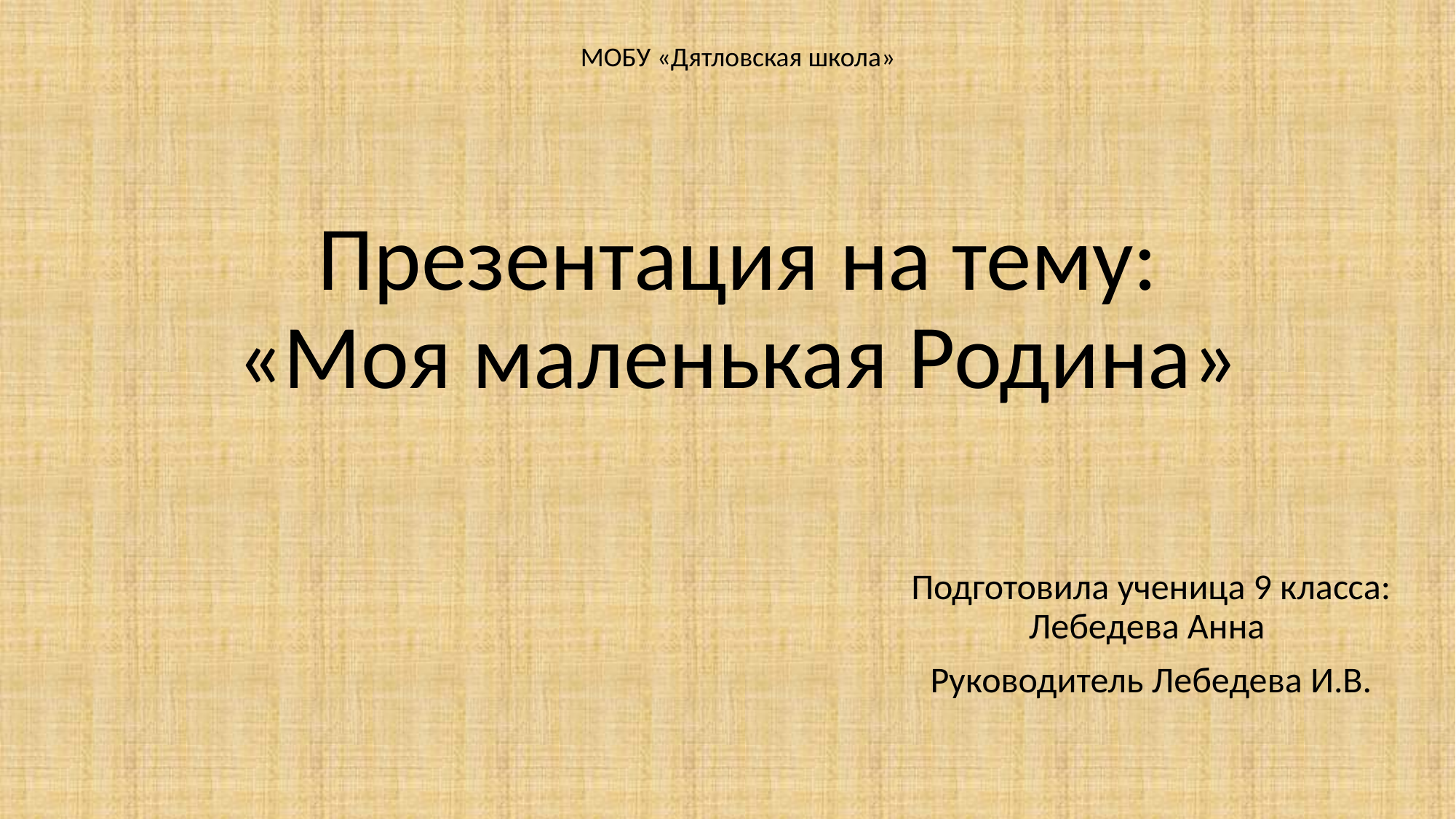

МОБУ «Дятловская школа»
# Презентация на тему: «Моя маленькая Родина»
Подготовила ученица 9 класса: Лебедева Анна
Руководитель Лебедева И.В.